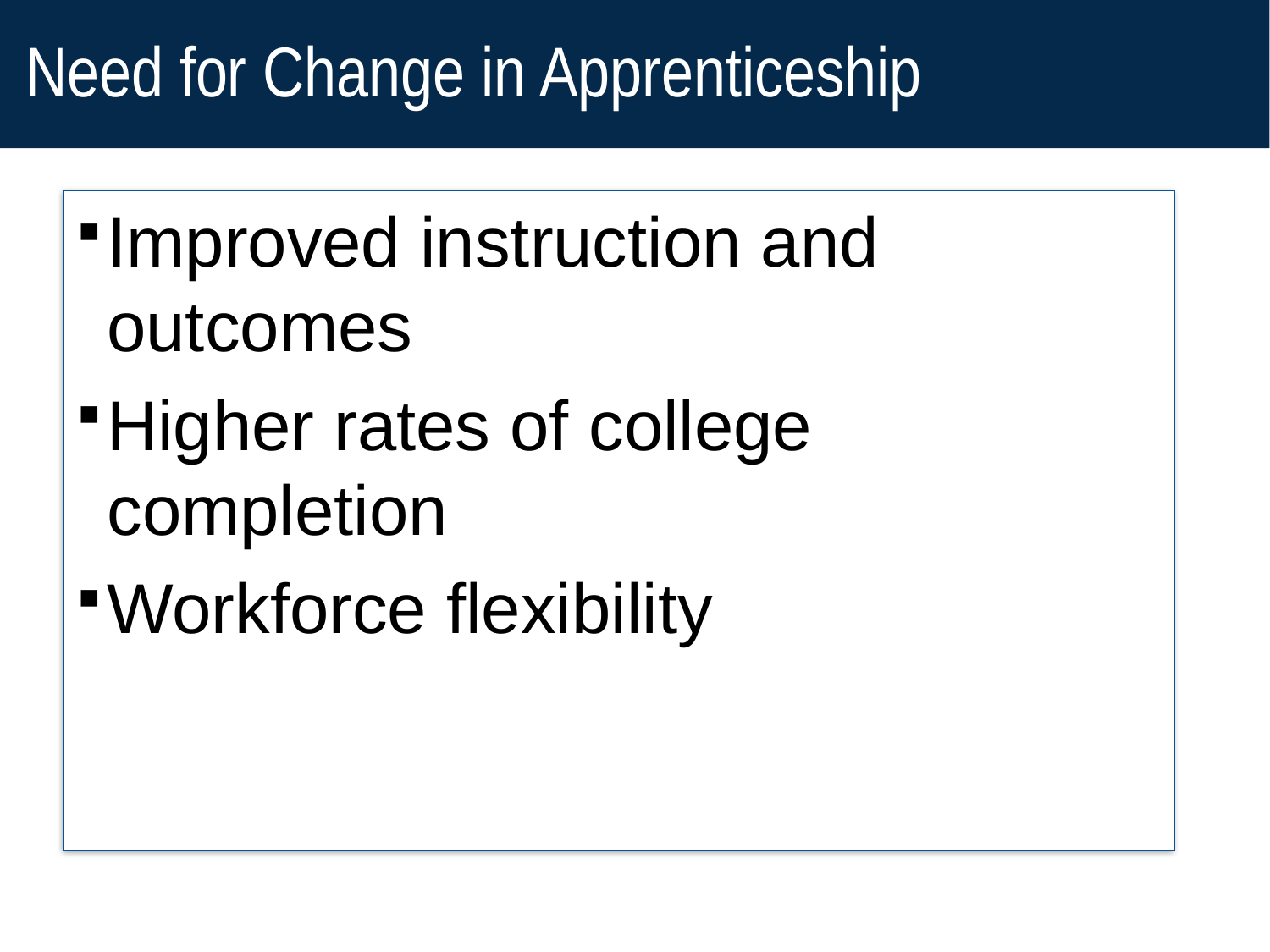

# Need for Change in Apprenticeship
Improved instruction and outcomes
Higher rates of college completion
Workforce flexibility